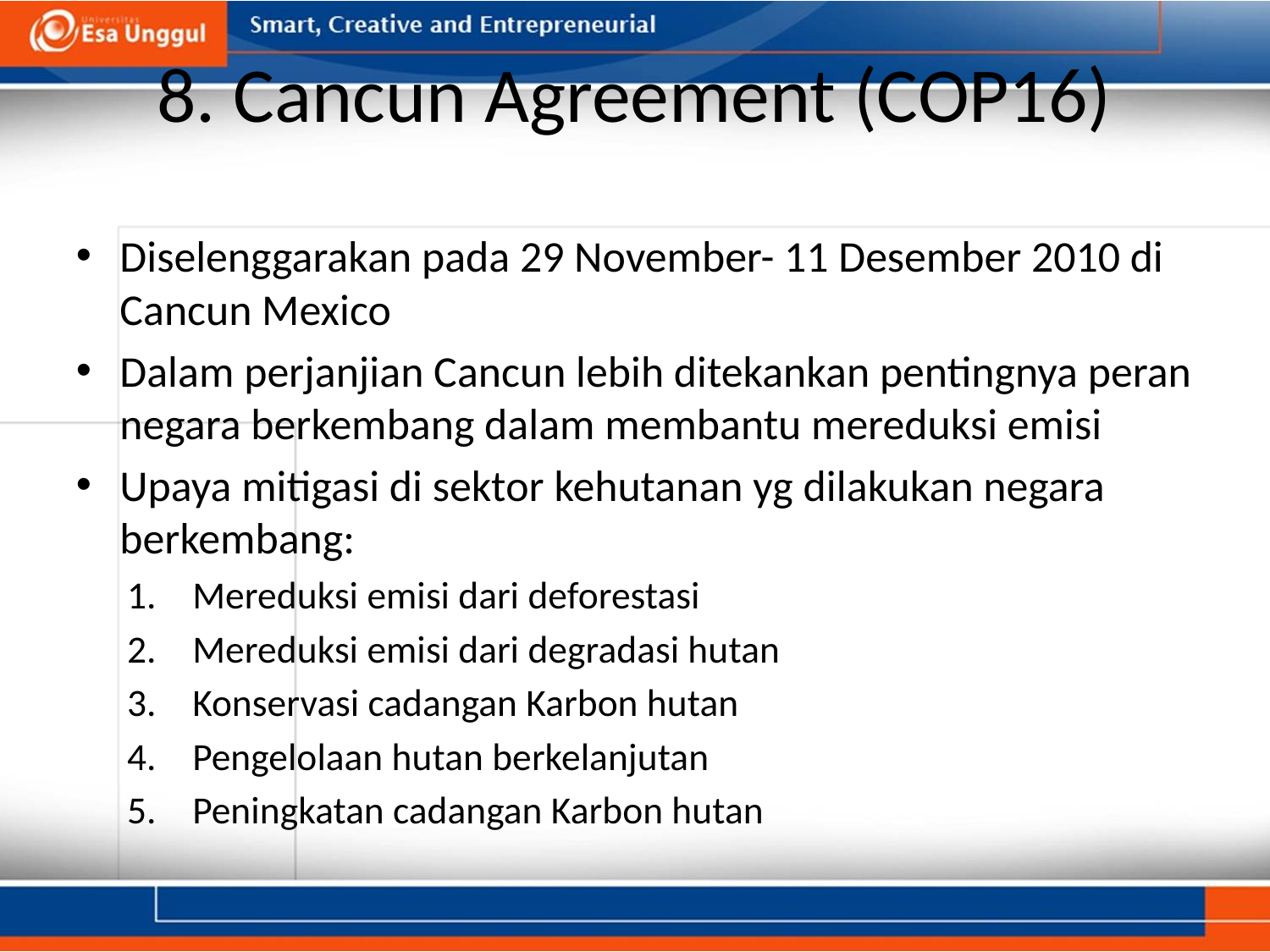

# 8. Cancun Agreement (COP16)
Diselenggarakan pada 29 November- 11 Desember 2010 di Cancun Mexico
Dalam perjanjian Cancun lebih ditekankan pentingnya peran negara berkembang dalam membantu mereduksi emisi
Upaya mitigasi di sektor kehutanan yg dilakukan negara berkembang:
Mereduksi emisi dari deforestasi
Mereduksi emisi dari degradasi hutan
Konservasi cadangan Karbon hutan
Pengelolaan hutan berkelanjutan
Peningkatan cadangan Karbon hutan